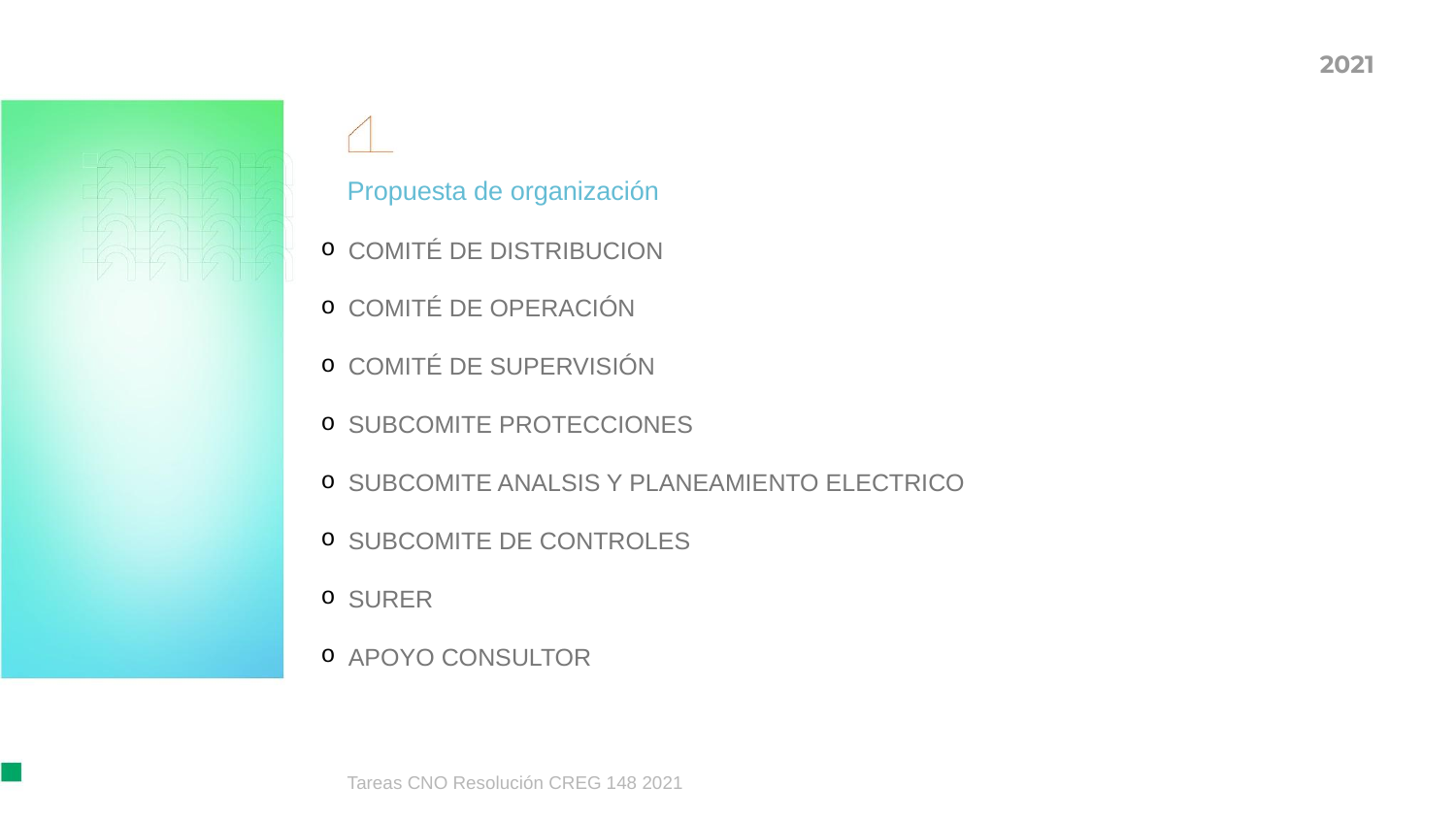

2021
Propuesta de organización
COMITÉ DE DISTRIBUCION

COMITÉ DE OPERACIÓN

COMITÉ DE SUPERVISIÓN

SUBCOMITE PROTECCIONES

SUBCOMITE ANALSIS Y PLANEAMIENTO ELECTRICO

SUBCOMITE DE CONTROLES

SURER

APOYO CONSULTOR

Tareas CNO Resolución CREG 148 2021